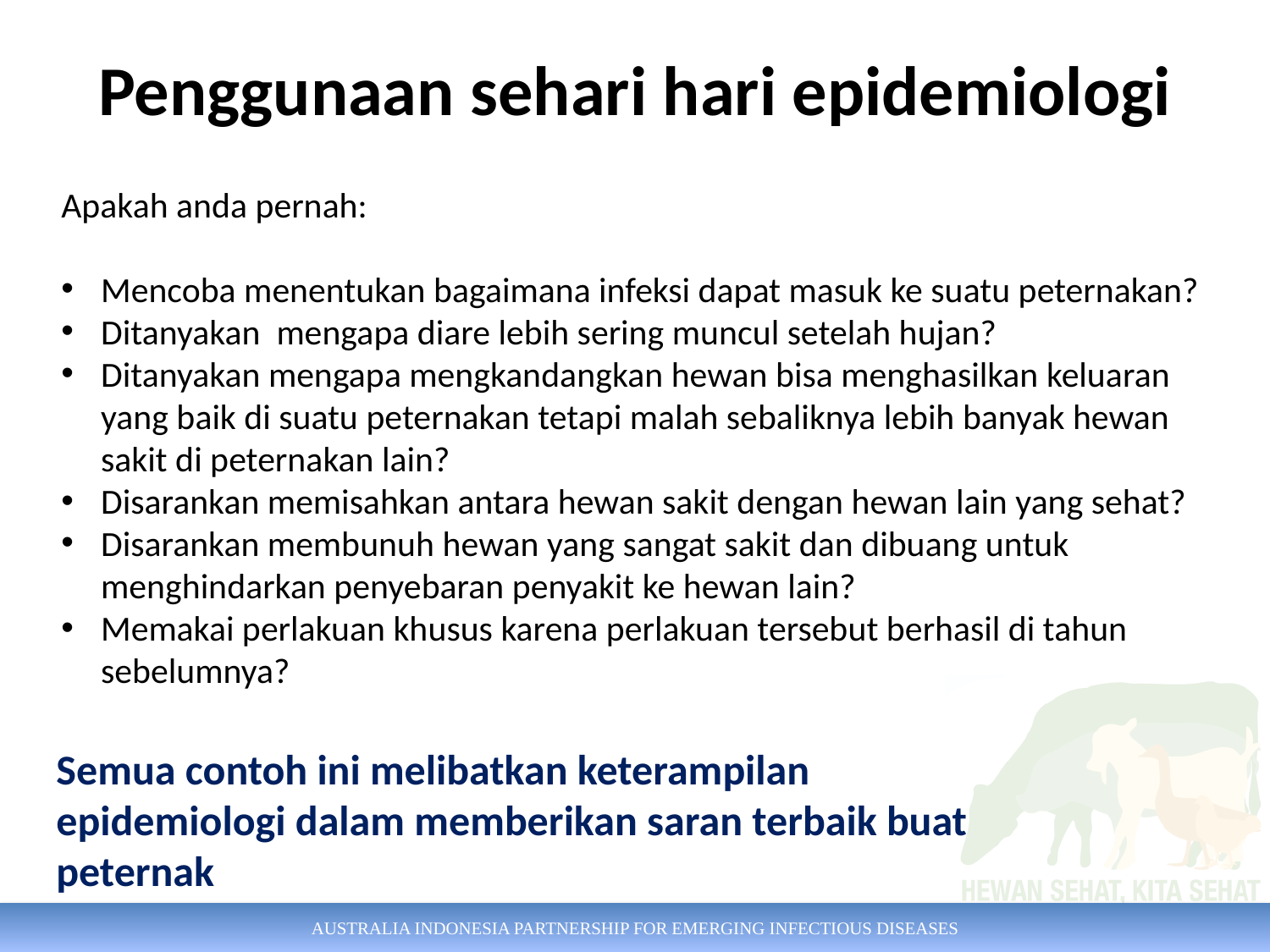

# Penggunaan sehari hari epidemiologi
Apakah anda pernah:

Mencoba menentukan bagaimana infeksi dapat masuk ke suatu peternakan?
Ditanyakan  mengapa diare lebih sering muncul setelah hujan?
Ditanyakan mengapa mengkandangkan hewan bisa menghasilkan keluaran yang baik di suatu peternakan tetapi malah sebaliknya lebih banyak hewan sakit di peternakan lain?
Disarankan memisahkan antara hewan sakit dengan hewan lain yang sehat?
Disarankan membunuh hewan yang sangat sakit dan dibuang untuk menghindarkan penyebaran penyakit ke hewan lain?
Memakai perlakuan khusus karena perlakuan tersebut berhasil di tahun sebelumnya?
Semua contoh ini melibatkan keterampilan epidemiologi dalam memberikan saran terbaik buat peternak